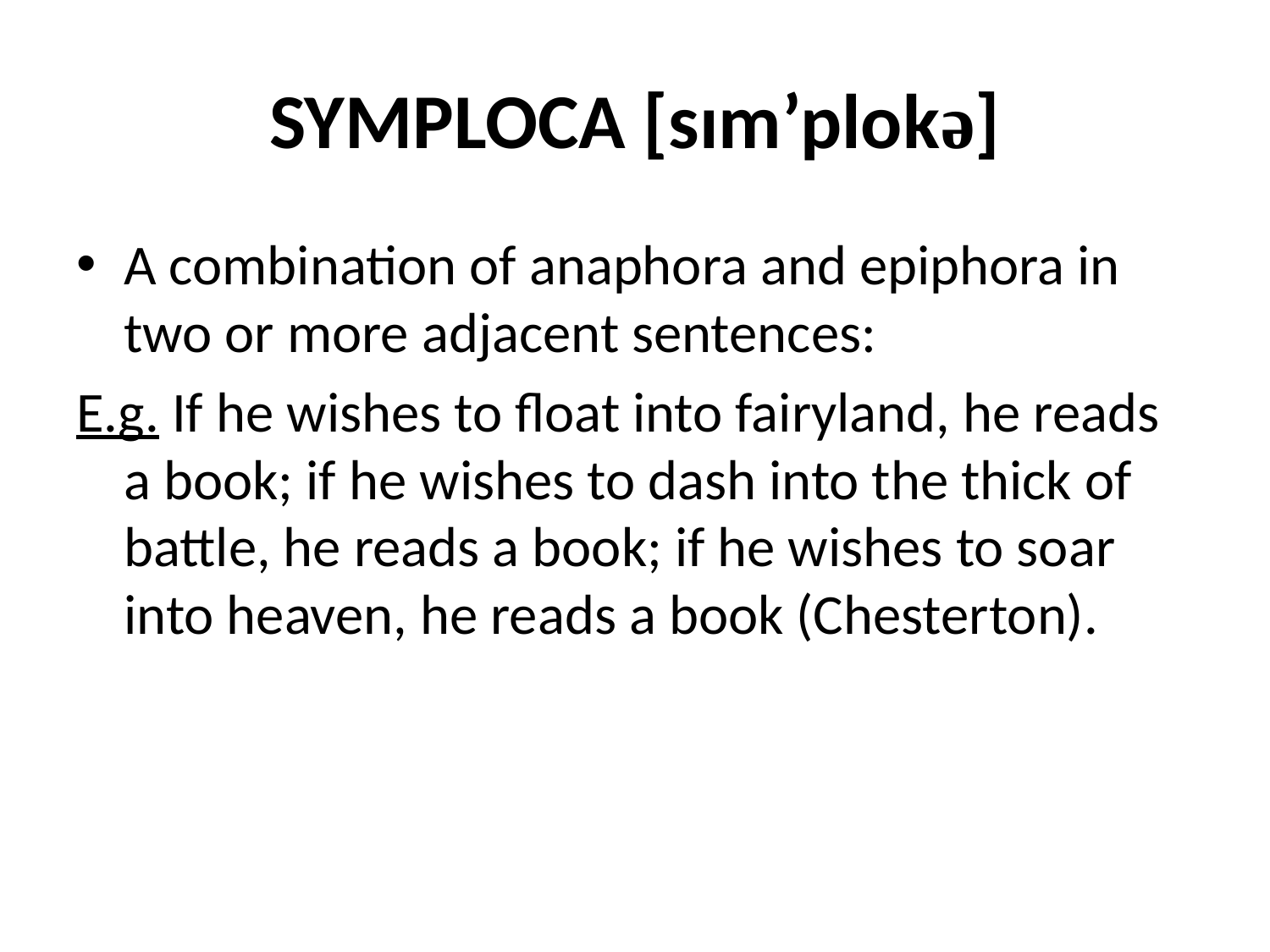

# SYMPLOCA [sım’plokə]
A combination of anaphora and epiphora in two or more adjacent sentences:
E.g. If he wishes to float into fairyland, he reads  a book; if he wishes to dash into the thick of battle, he reads a book; if he wishes to soar into heaven, he reads a book (Chesterton).